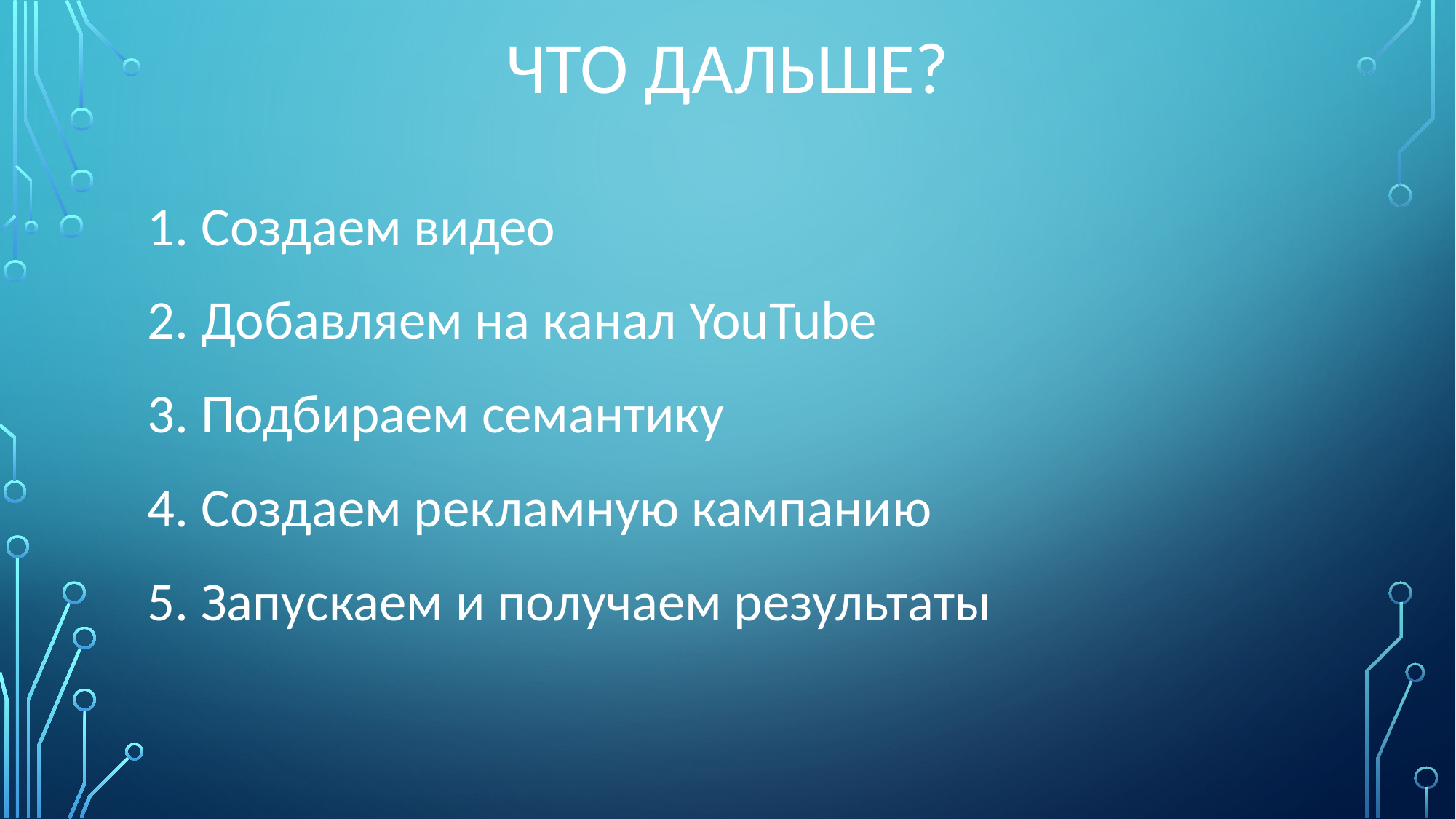

# Что дальше?
1. Создаем видео
2. Добавляем на канал YouTube
3. Подбираем семантику
4. Создаем рекламную кампанию
5. Запускаем и получаем результаты